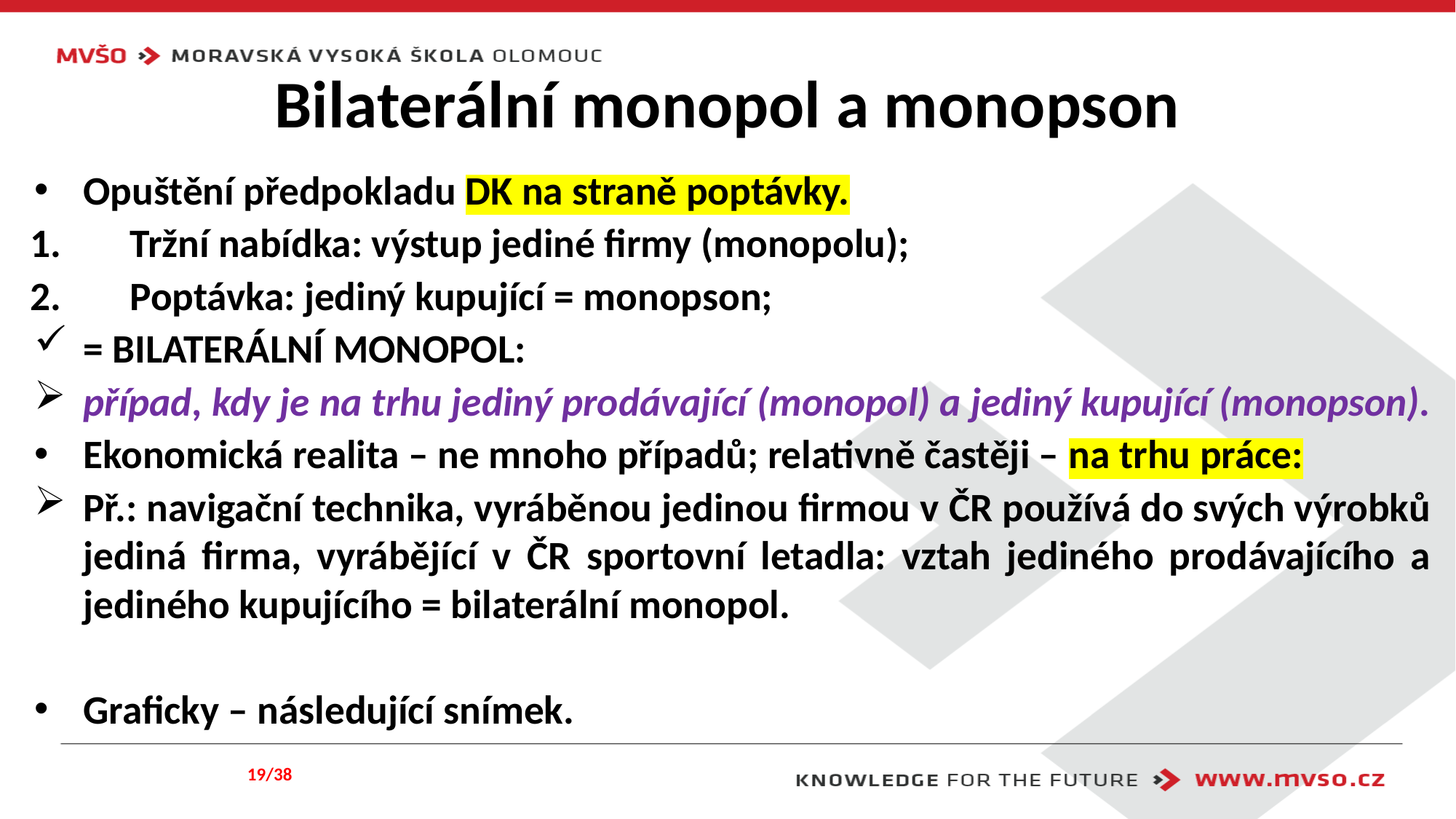

# Bilaterální monopol a monopson
Opuštění předpokladu DK na straně poptávky.
Tržní nabídka: výstup jediné firmy (monopolu);
Poptávka: jediný kupující = monopson;
= BILATERÁLNÍ MONOPOL:
případ, kdy je na trhu jediný prodávající (monopol) a jediný kupující (monopson).
Ekonomická realita – ne mnoho případů; relativně častěji – na trhu práce:
Př.: navigační technika, vyráběnou jedinou firmou v ČR používá do svých výrobků jediná firma, vyrábějící v ČR sportovní letadla: vztah jediného prodávajícího a jediného kupujícího = bilaterální monopol.

Graficky – následující snímek.
19/38